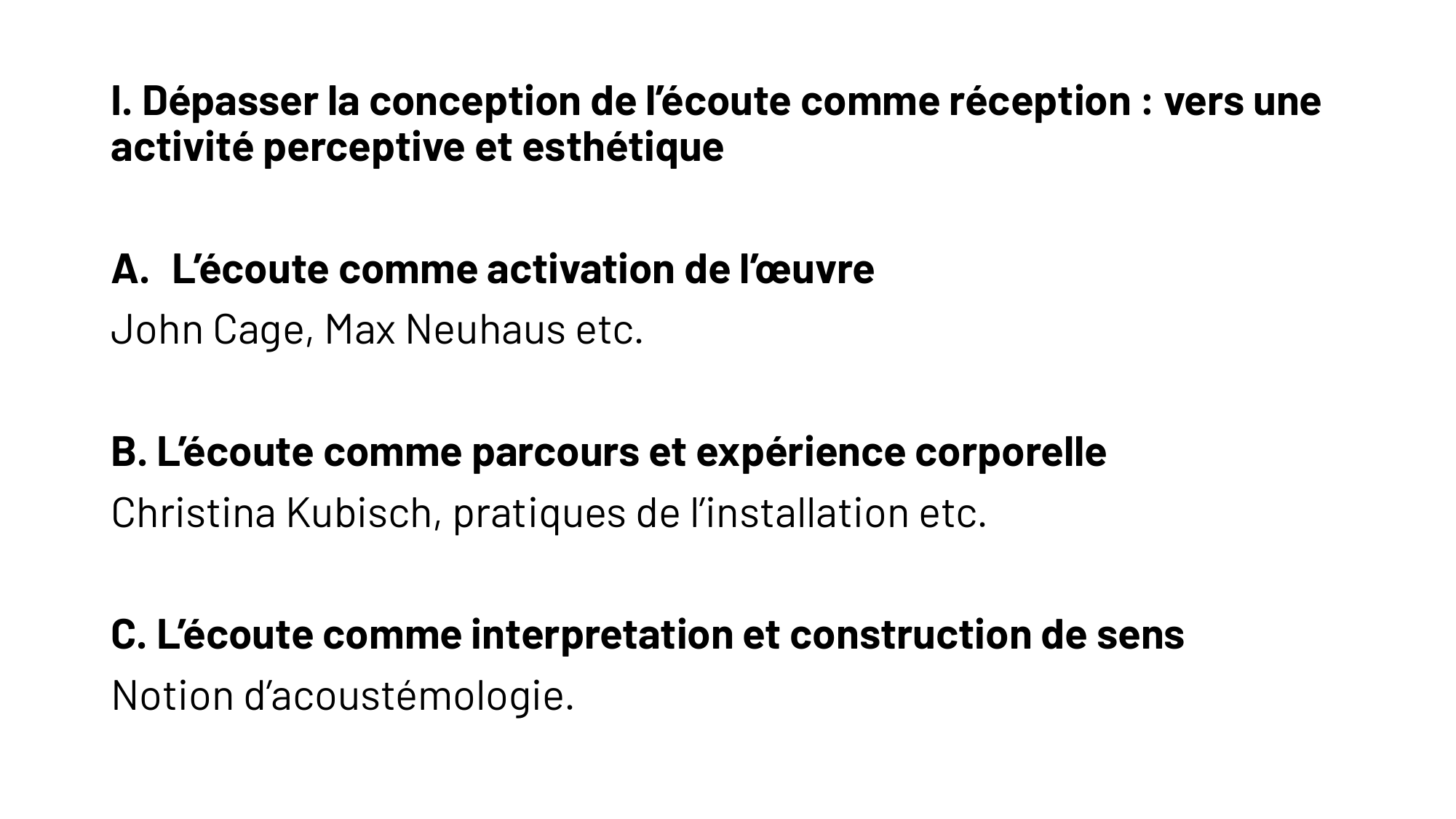

I. Dépasser la conception de l’écoute comme réception : vers une activité perceptive et esthétique

L’écoute comme activation de l’œuvre
John Cage, Max Neuhaus etc.

B. L’écoute comme parcours et expérience corporelle
Christina Kubisch, pratiques de l’installation etc.

C. L’écoute comme interpretation et construction de sens
Notion d’acoustémologie.